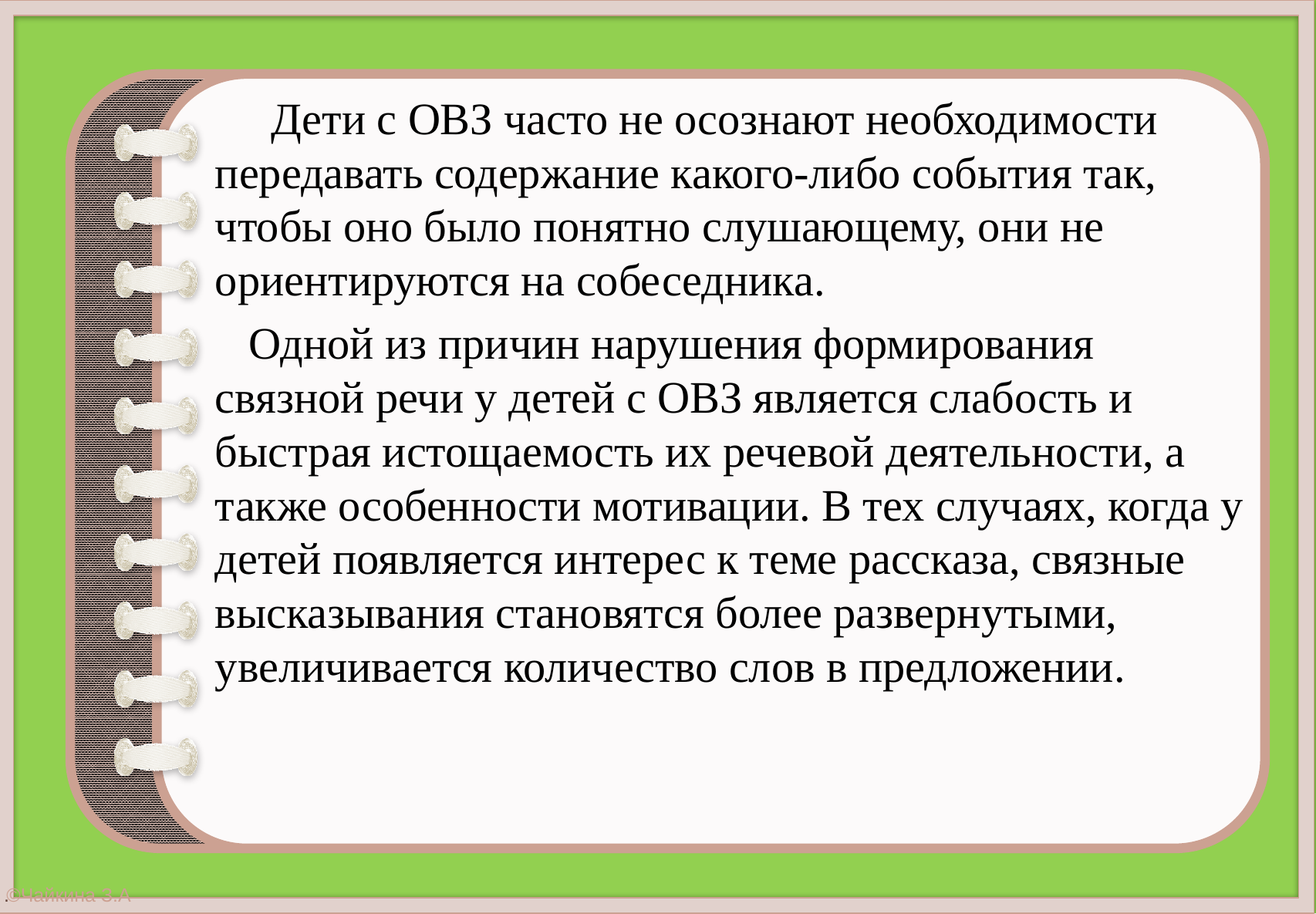

Дети с ОВЗ часто не осознают необходимости передавать содержание какого-либо события так, чтобы оно было понятно слушающему, они не ориентируются на собеседника.
   Одной из причин нарушения формирования связной речи у детей с ОВЗ является слабость и быстрая истощаемость их речевой деятельности, а также особенности мотивации. В тех случаях, когда у детей появляется интерес к теме рассказа, связные высказывания становятся более развернутыми, увеличивается количество слов в предложении.